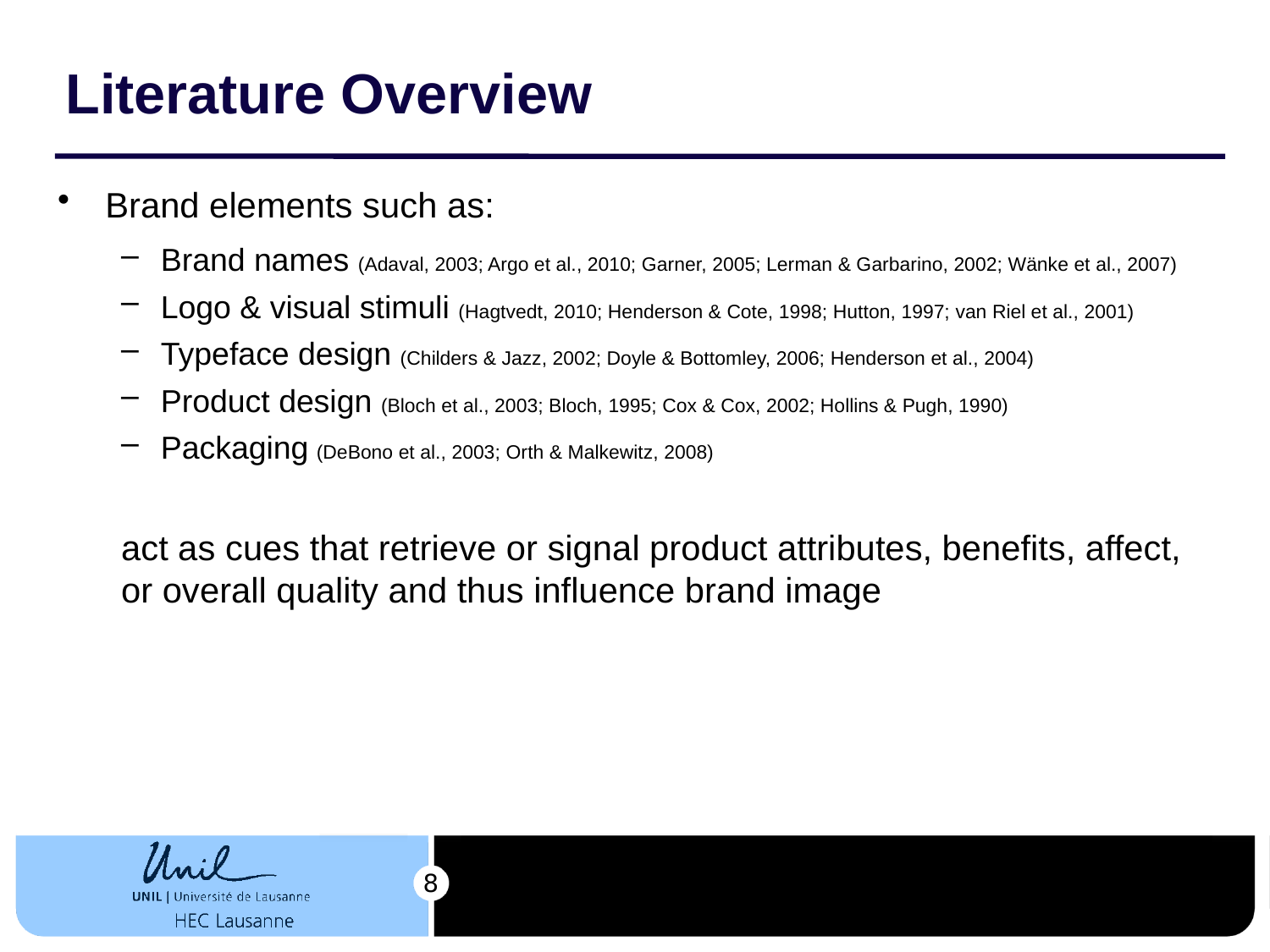

# Literature Overview
Brand elements such as:
Brand names (Adaval, 2003; Argo et al., 2010; Garner, 2005; Lerman & Garbarino, 2002; Wänke et al., 2007)
Logo & visual stimuli (Hagtvedt, 2010; Henderson & Cote, 1998; Hutton, 1997; van Riel et al., 2001)
Typeface design (Childers & Jazz, 2002; Doyle & Bottomley, 2006; Henderson et al., 2004)
Product design (Bloch et al., 2003; Bloch, 1995; Cox & Cox, 2002; Hollins & Pugh, 1990)
Packaging (DeBono et al., 2003; Orth & Malkewitz, 2008)

act as cues that retrieve or signal product attributes, benefits, affect, or overall quality and thus influence brand image

8